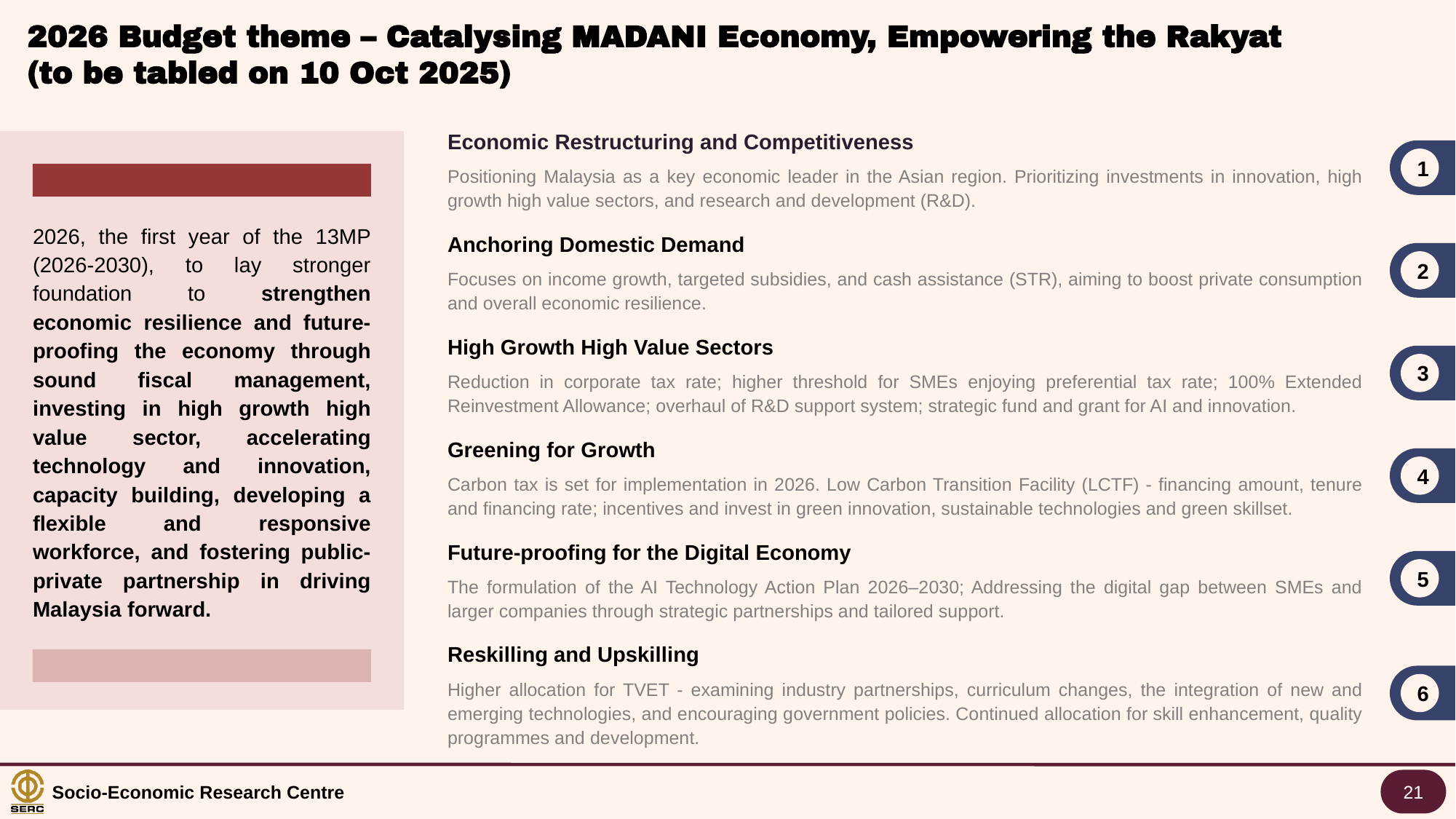

2026 Budget theme – Catalysing MADANI Economy, Empowering the Rakyat
(to be tabled on 10 Oct 2025)
Economic Restructuring and Competitiveness
Positioning Malaysia as a key economic leader in the Asian region. Prioritizing investments in innovation, high growth high value sectors, and research and development (R&D).

1
2026, the first year of the 13MP (2026-2030), to lay stronger foundation to strengthen economic resilience and future-proofing the economy through sound fiscal management, investing in high growth high value sector, accelerating technology and innovation, capacity building, developing a flexible and responsive workforce, and fostering public-private partnership in driving Malaysia forward.

Anchoring Domestic Demand
Focuses on income growth, targeted subsidies, and cash assistance (STR), aiming to boost private consumption and overall economic resilience.

2
High Growth High Value Sectors
Reduction in corporate tax rate; higher threshold for SMEs enjoying preferential tax rate; 100% Extended Reinvestment Allowance; overhaul of R&D support system; strategic fund and grant for AI and innovation.

3
Greening for Growth
Carbon tax is set for implementation in 2026. Low Carbon Transition Facility (LCTF) - financing amount, tenure and financing rate; incentives and invest in green innovation, sustainable technologies and green skillset.

4
Future-proofing for the Digital Economy
The formulation of the AI Technology Action Plan 2026–2030; Addressing the digital gap between SMEs and larger companies through strategic partnerships and tailored support.

5
Reskilling and Upskilling
Higher allocation for TVET - examining industry partnerships, curriculum changes, the integration of new and emerging technologies, and encouraging government policies. Continued allocation for skill enhancement, quality programmes and development.

6